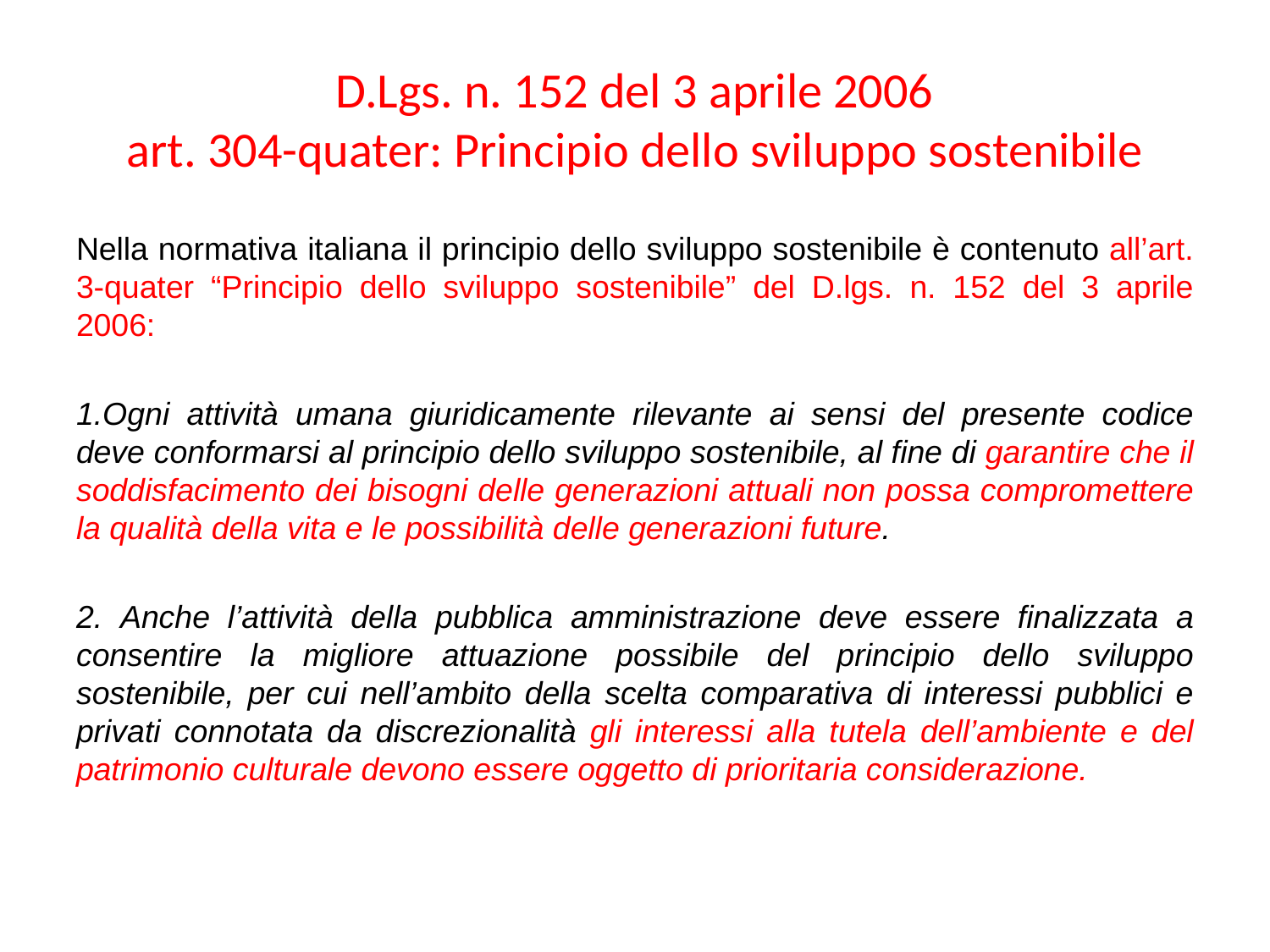

# D.Lgs. n. 152 del 3 aprile 2006 art. 304-quater: Principio dello sviluppo sostenibile
Nella normativa italiana il principio dello sviluppo sostenibile è contenuto all’art. 3-quater “Principio dello sviluppo sostenibile” del D.lgs. n. 152 del 3 aprile 2006:

Ogni attività umana giuridicamente rilevante ai sensi del presente codice deve conformarsi al principio dello sviluppo sostenibile, al fine di garantire che il soddisfacimento dei bisogni delle generazioni attuali non possa compromettere la qualità della vita e le possibilità delle generazioni future.

 Anche l’attività della pubblica amministrazione deve essere finalizzata a consentire la migliore attuazione possibile del principio dello sviluppo sostenibile, per cui nell’ambito della scelta comparativa di interessi pubblici e privati connotata da discrezionalità gli interessi alla tutela dell’ambiente e del patrimonio culturale devono essere oggetto di prioritaria considerazione.